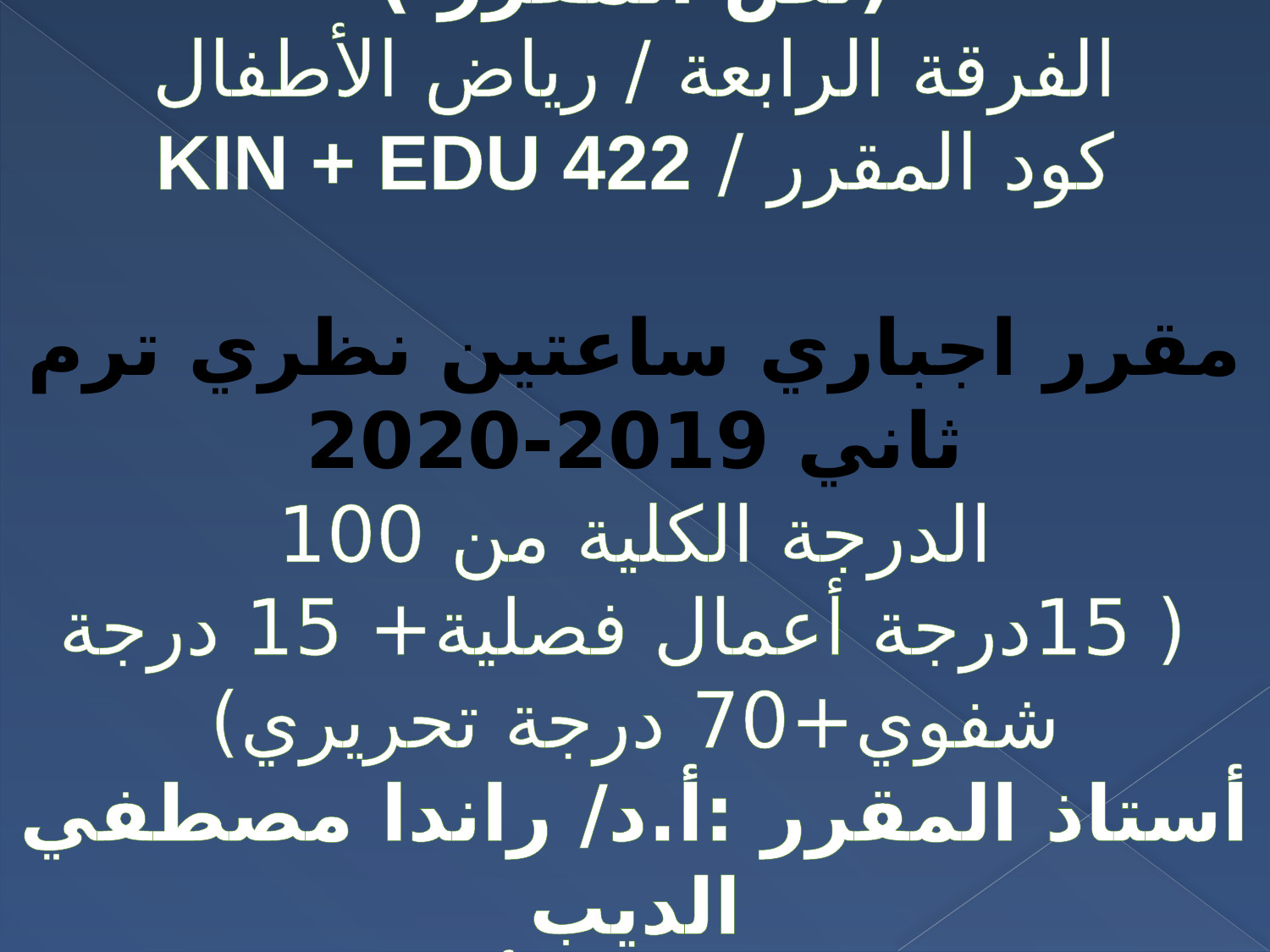

# مقرر  الفكر التربوي وتطبيقاته (نص المقرر ) الفرقة الرابعة / رياض الأطفال كود المقرر / KIN + EDU 422 مقرر اجباري ساعتين نظري ترم ثاني 2019-2020 الدرجة الكلية من 100 ( 15درجة أعمال فصلية+ 15 درجة شفوي+70 درجة تحريري) أستاذ المقرر :أ.د/ راندا مصطفي الديب بالمشاركة مع قسم أصول التربية